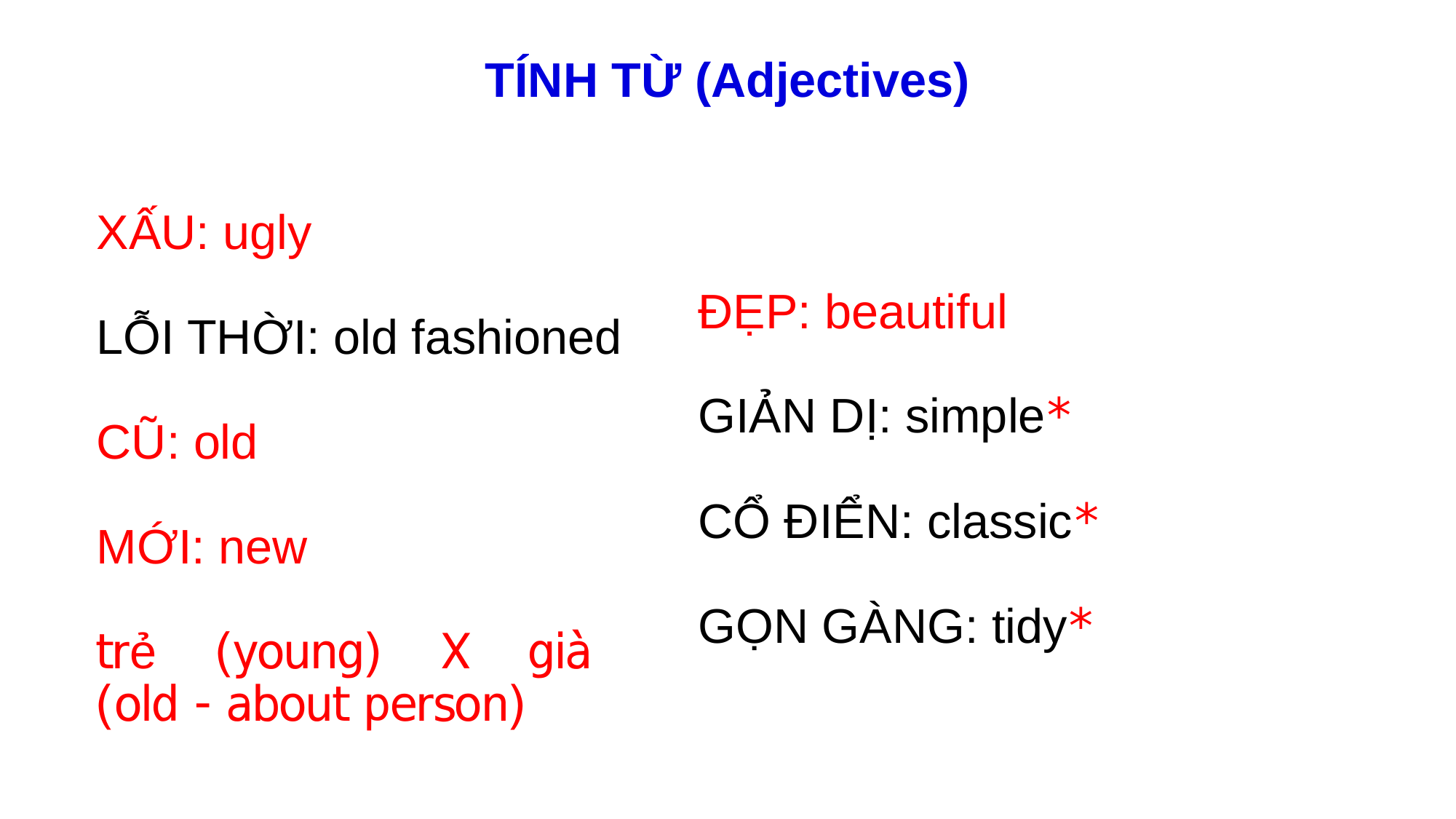

# TÍNH TỪ (Adjectives)
XẤU: ugly

LỖI THỜI: old fashioned

CŨ: old

MỚI: new

trẻ (young) X già
(old - about person)
ĐẸP: beautiful

GIẢN DỊ: simple*

CỔ ĐIỂN: classic*

GỌN GÀNG: tidy*